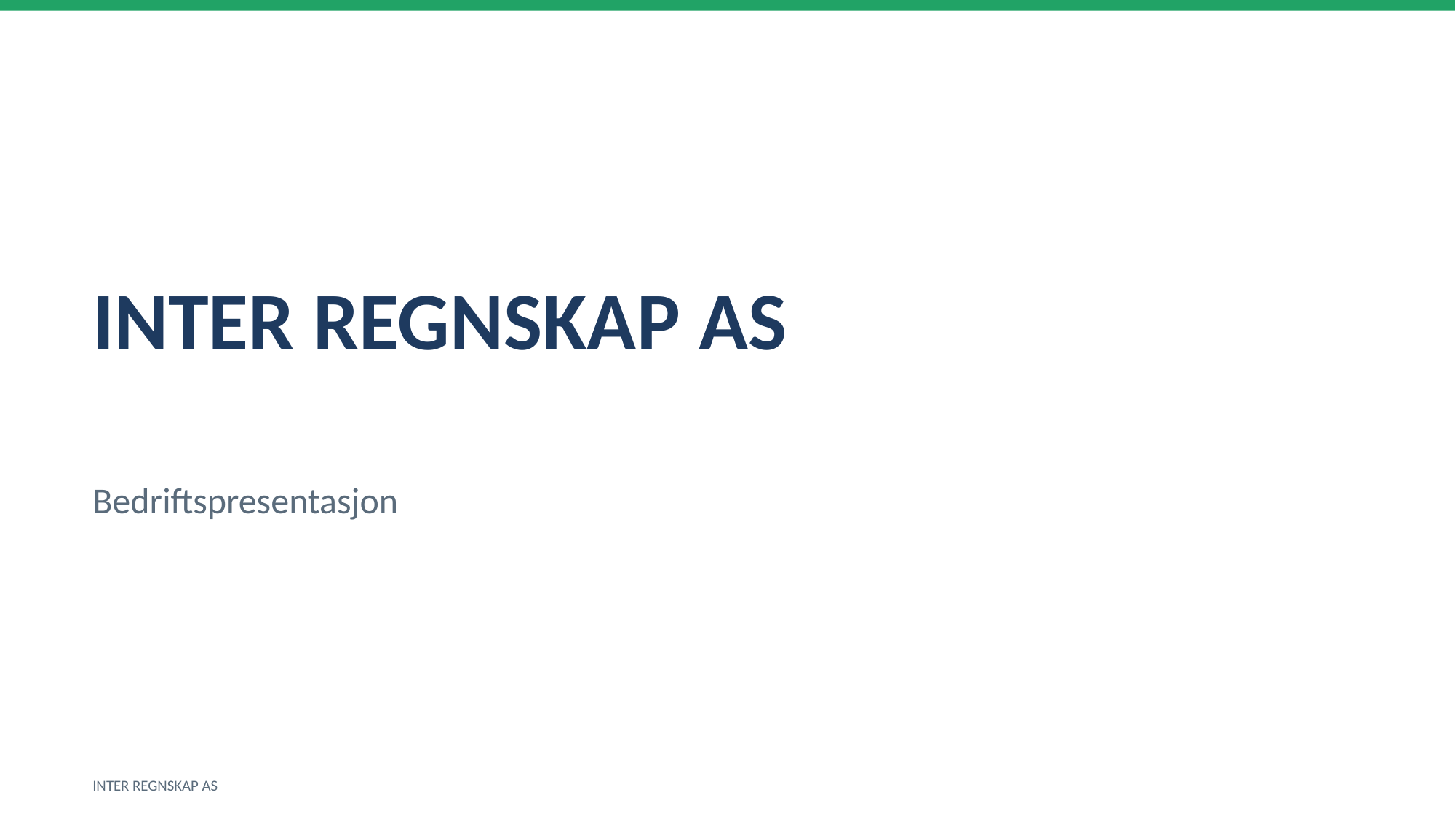

INTER REGNSKAP AS
Bedriftspresentasjon
INTER REGNSKAP AS